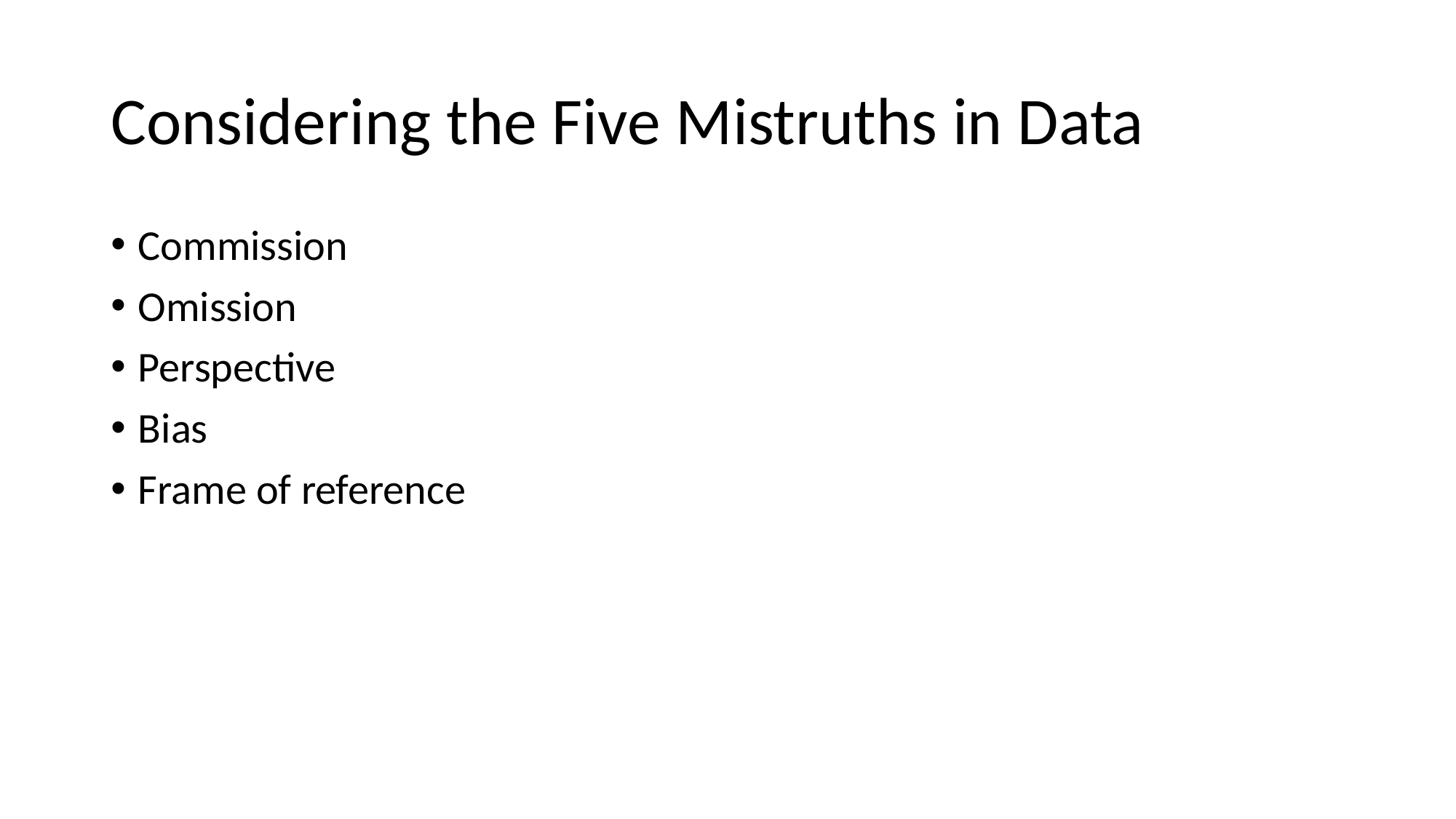

# Considering the Five Mistruths in Data
Commission
Omission
Perspective
Bias
Frame of reference